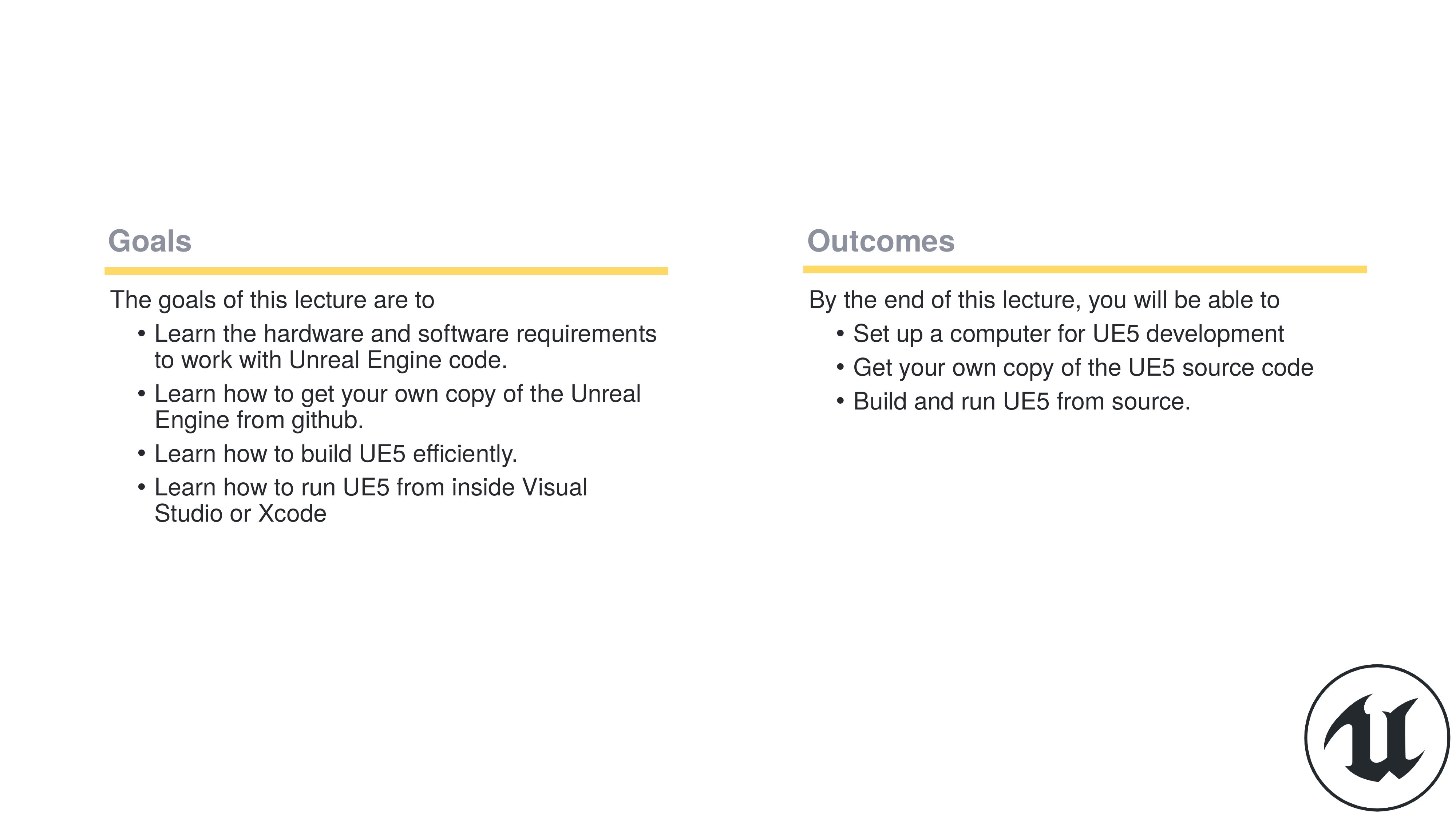

#
The goals of this lecture are to
Learn the hardware and software requirements to work with Unreal Engine code.
Learn how to get your own copy of the Unreal Engine from github.
Learn how to build UE5 efficiently.
Learn how to run UE5 from inside Visual Studio or Xcode
By the end of this lecture, you will be able to
Set up a computer for UE5 development
Get your own copy of the UE5 source code
Build and run UE5 from source.